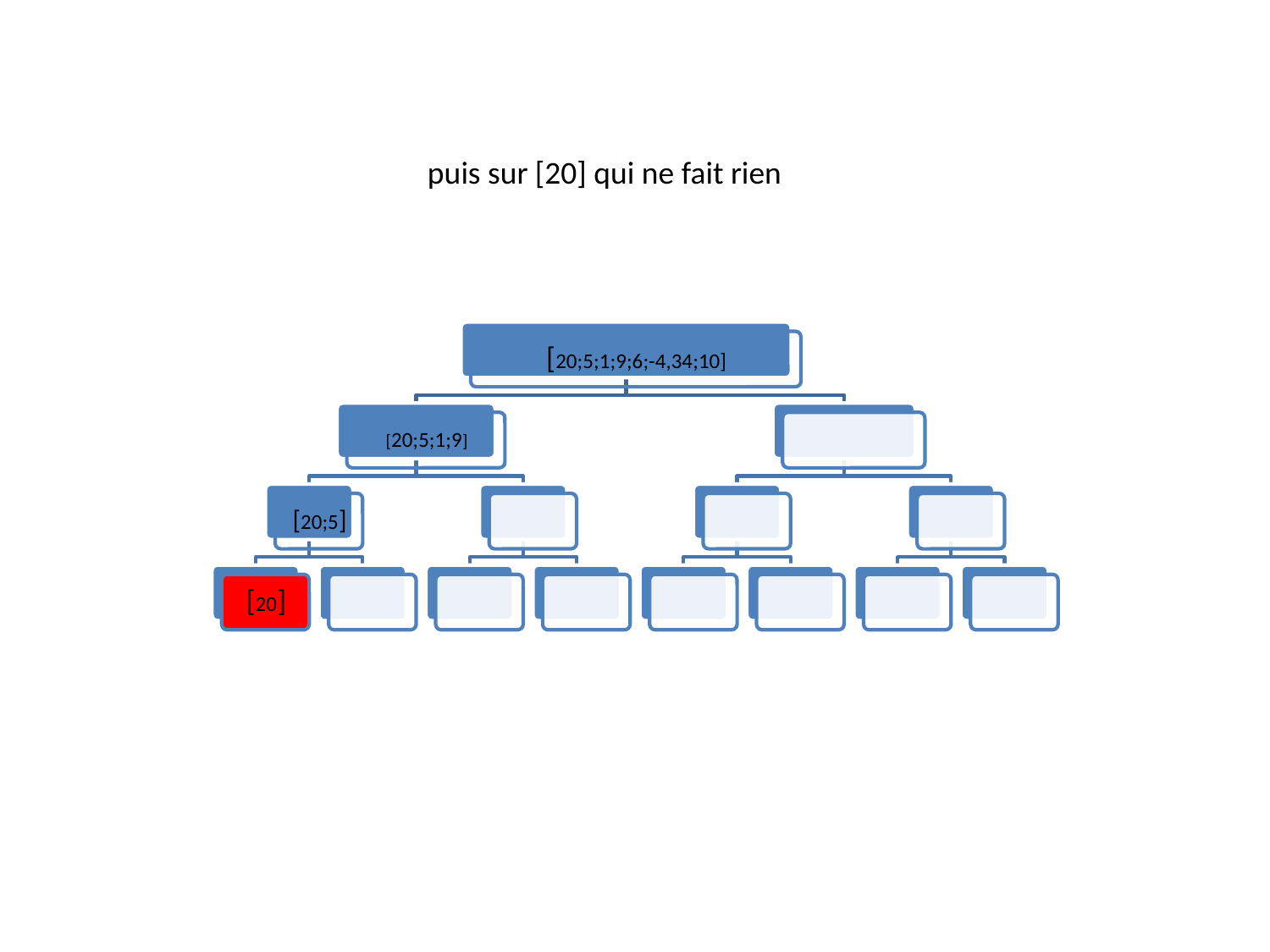

puis sur [20] qui ne fait rien
[20;5;1;9;6;-4,34;10]
[20;5;1;9]
[20;5]
[20]